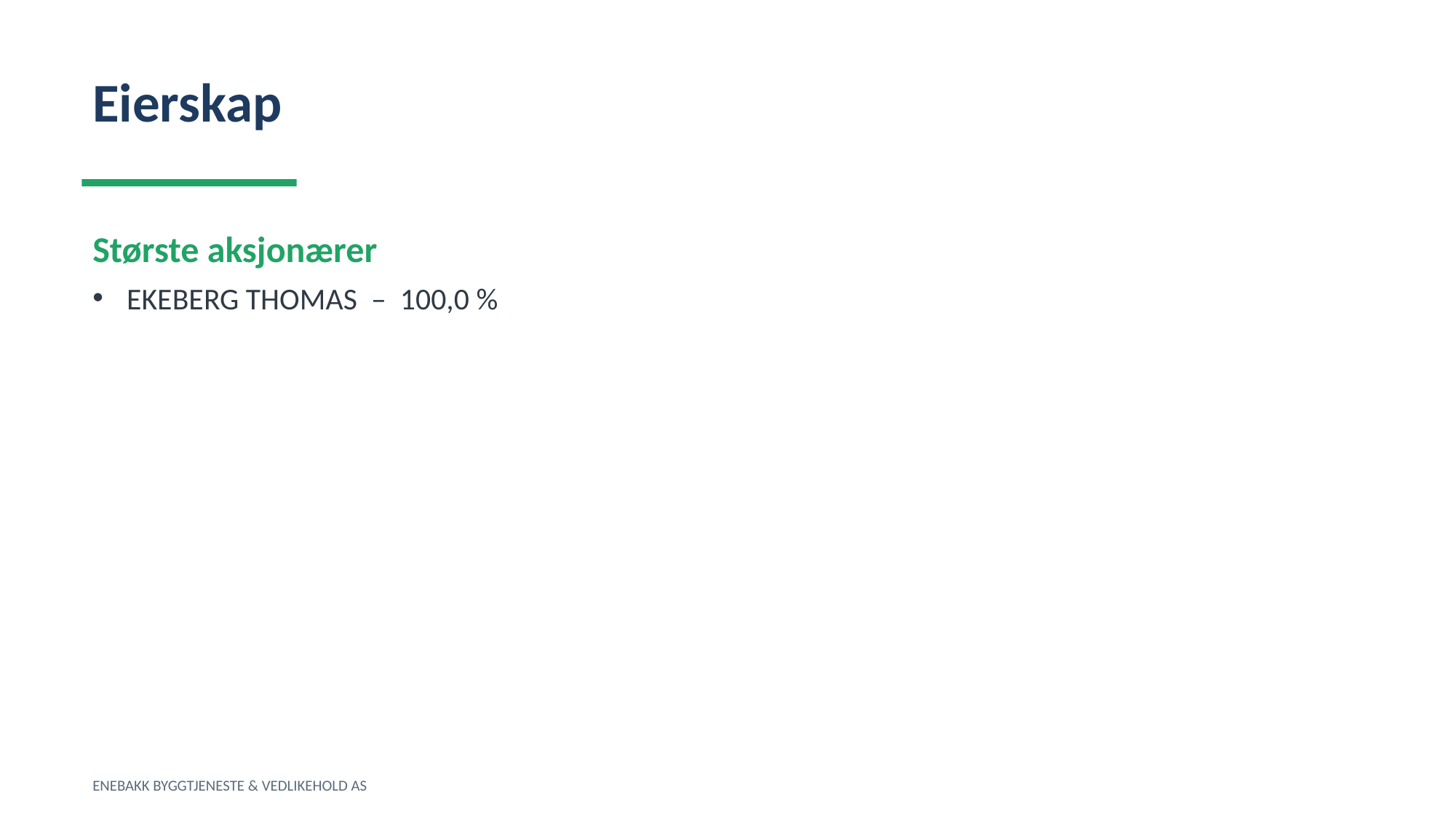

Eierskap

Største aksjonærer
EKEBERG THOMAS  –  100,0 %
ENEBAKK BYGGTJENESTE & VEDLIKEHOLD AS